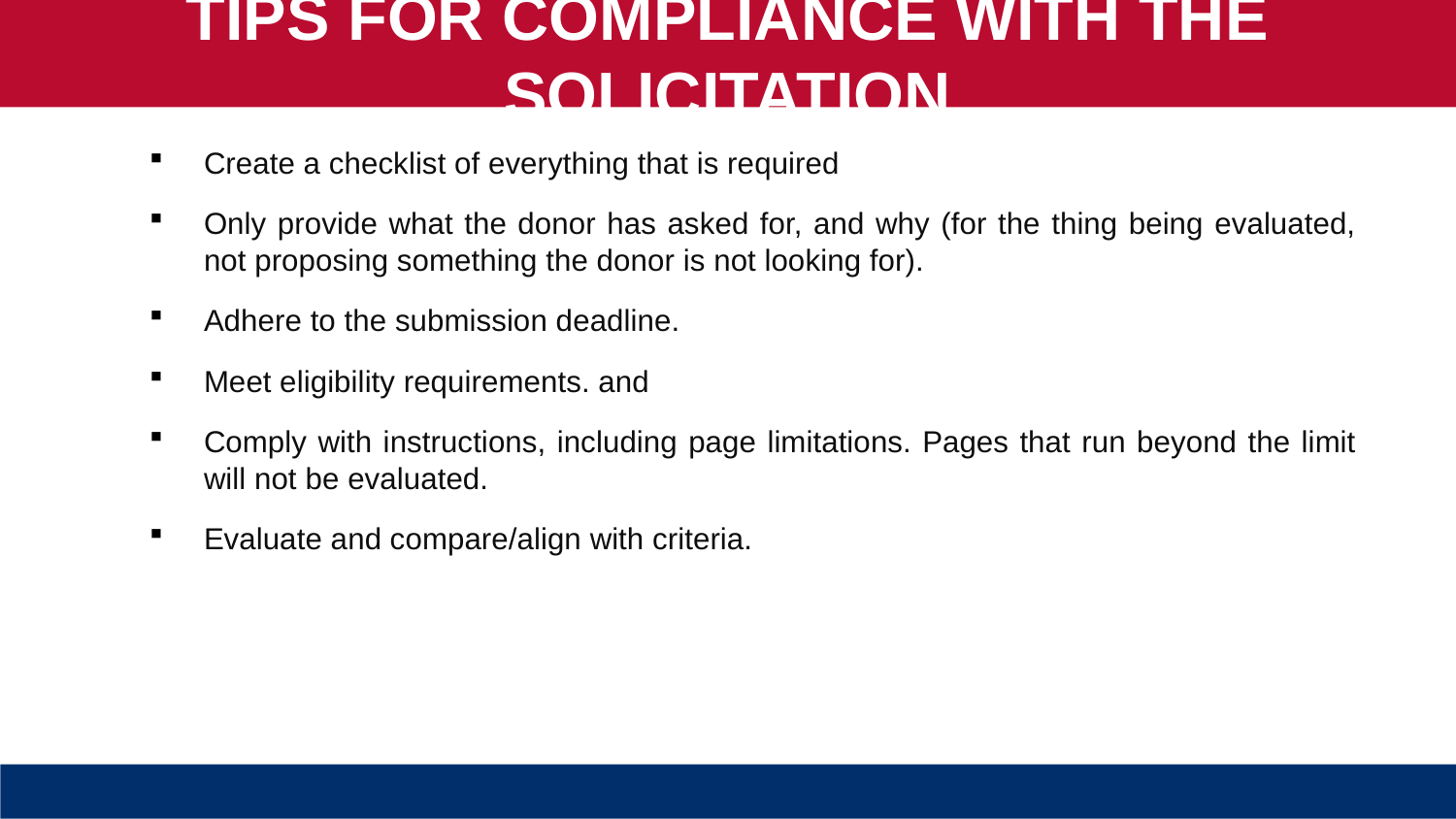

TIPS FOR COMPLIANCE WITH THE SOLICITATION
Create a checklist of everything that is required
Only provide what the donor has asked for, and why (for the thing being evaluated, not proposing something the donor is not looking for).
Adhere to the submission deadline.
Meet eligibility requirements. and
Comply with instructions, including page limitations. Pages that run beyond the limit will not be evaluated.
Evaluate and compare/align with criteria.